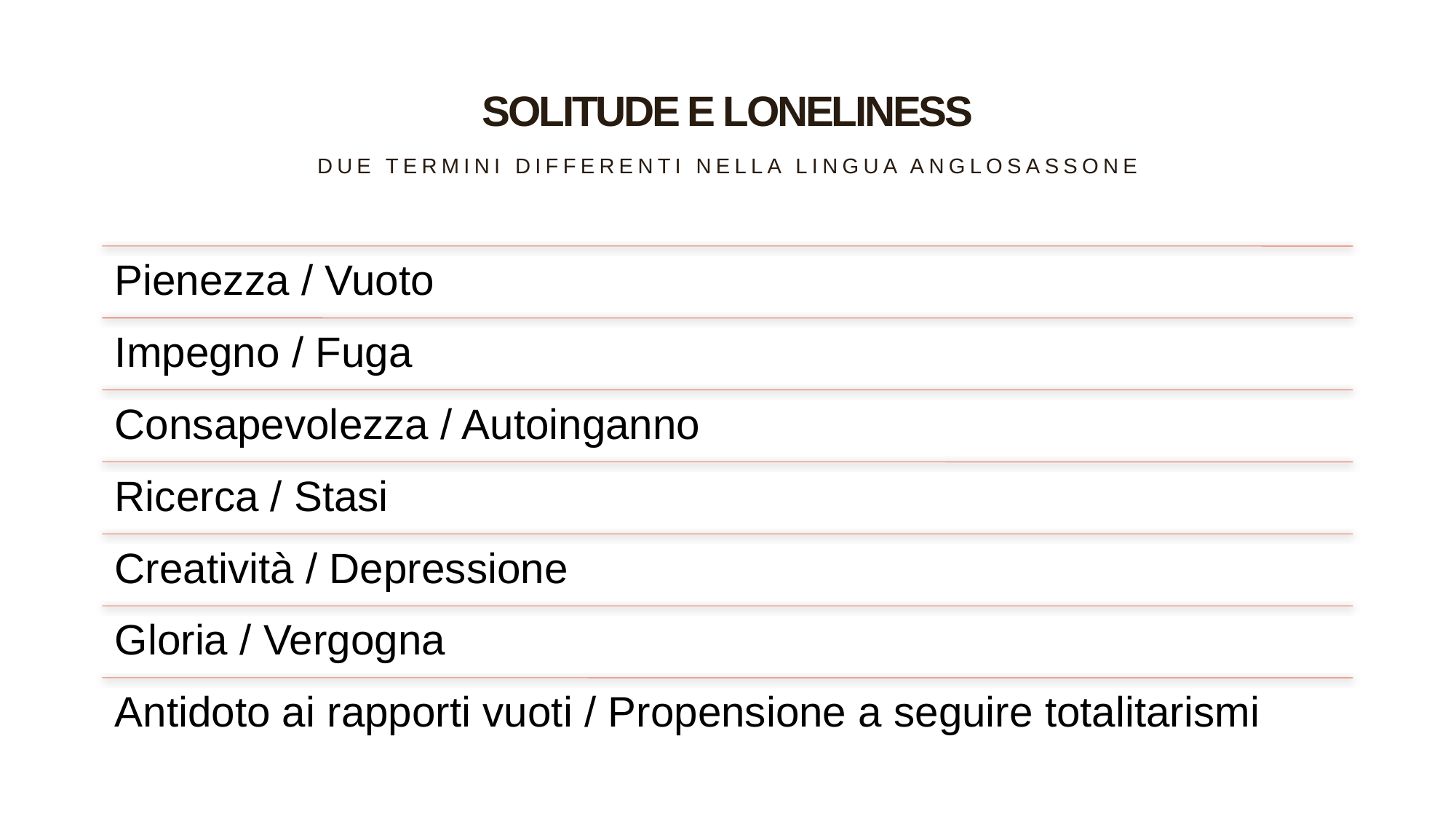

SOLITUDE E LONELINESS
DUE TERMINI DIFFERENTI NELLA LINGUA ANGLOSASSONE
Pienezza / Vuoto
Impegno / Fuga
Consapevolezza / Autoinganno
Ricerca / Stasi
Creatività / Depressione
Gloria / Vergogna
Antidoto ai rapporti vuoti / Propensione a seguire totalitarismi